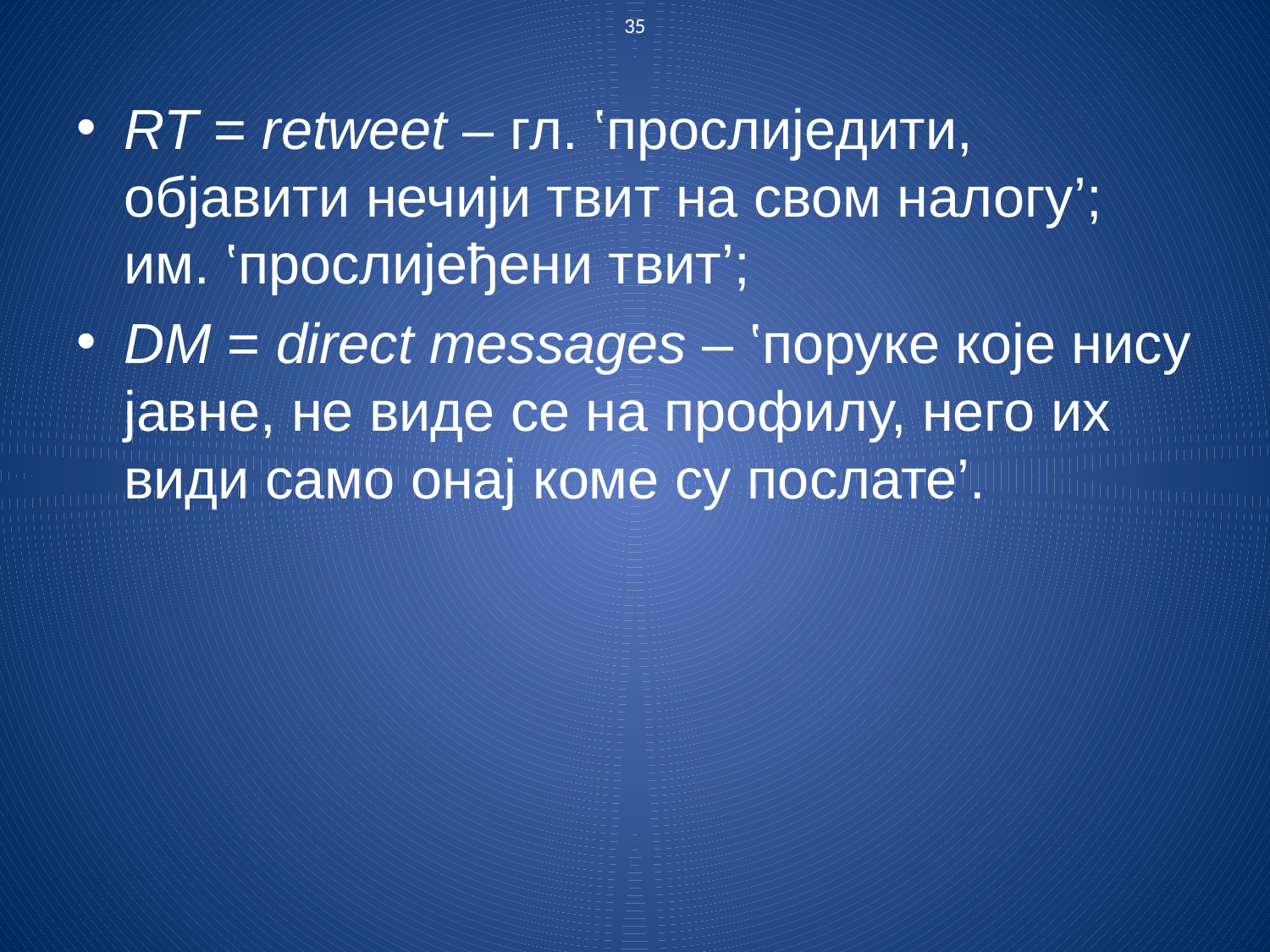

35
RT = retweet – гл. ‛прослиједити, објавити нечији твит на свом налогу’; им. ‛прослијеђени твит’;
DM = direct messages – ‛поруке које нису јавне, не виде се на профилу, него их види само онај коме су послате’.